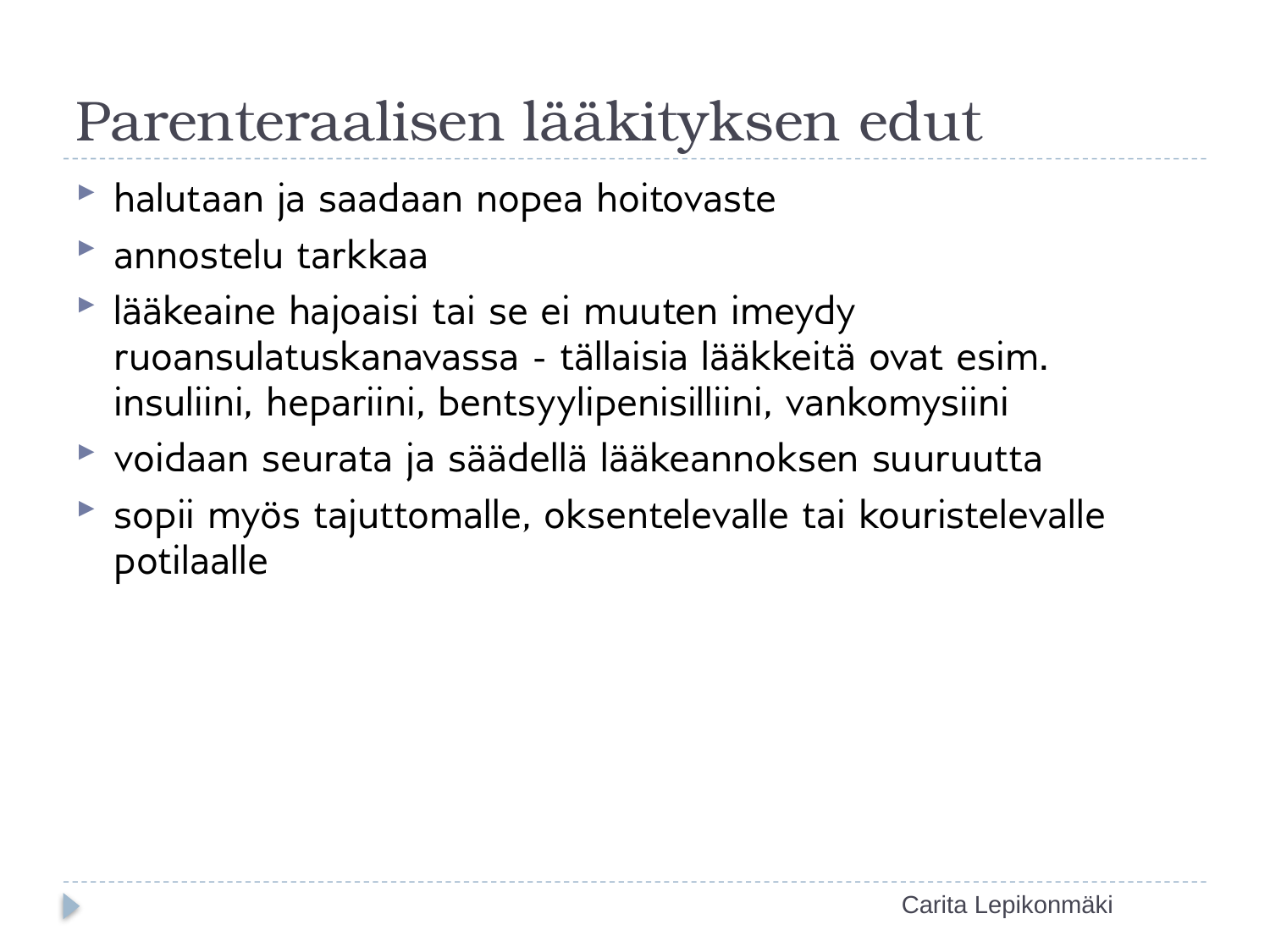

# Parenteraalisen lääkityksen edut
halutaan ja saadaan nopea hoitovaste
annostelu tarkkaa
lääkeaine hajoaisi tai se ei muuten imeydy ruoansulatuskanavassa - tällaisia lääkkeitä ovat esim. insuliini, hepariini, bentsyylipenisilliini, vankomysiini
voidaan seurata ja säädellä lääkeannoksen suuruutta
sopii myös tajuttomalle, oksentelevalle tai kouristelevalle potilaalle
Carita Lepikonmäki